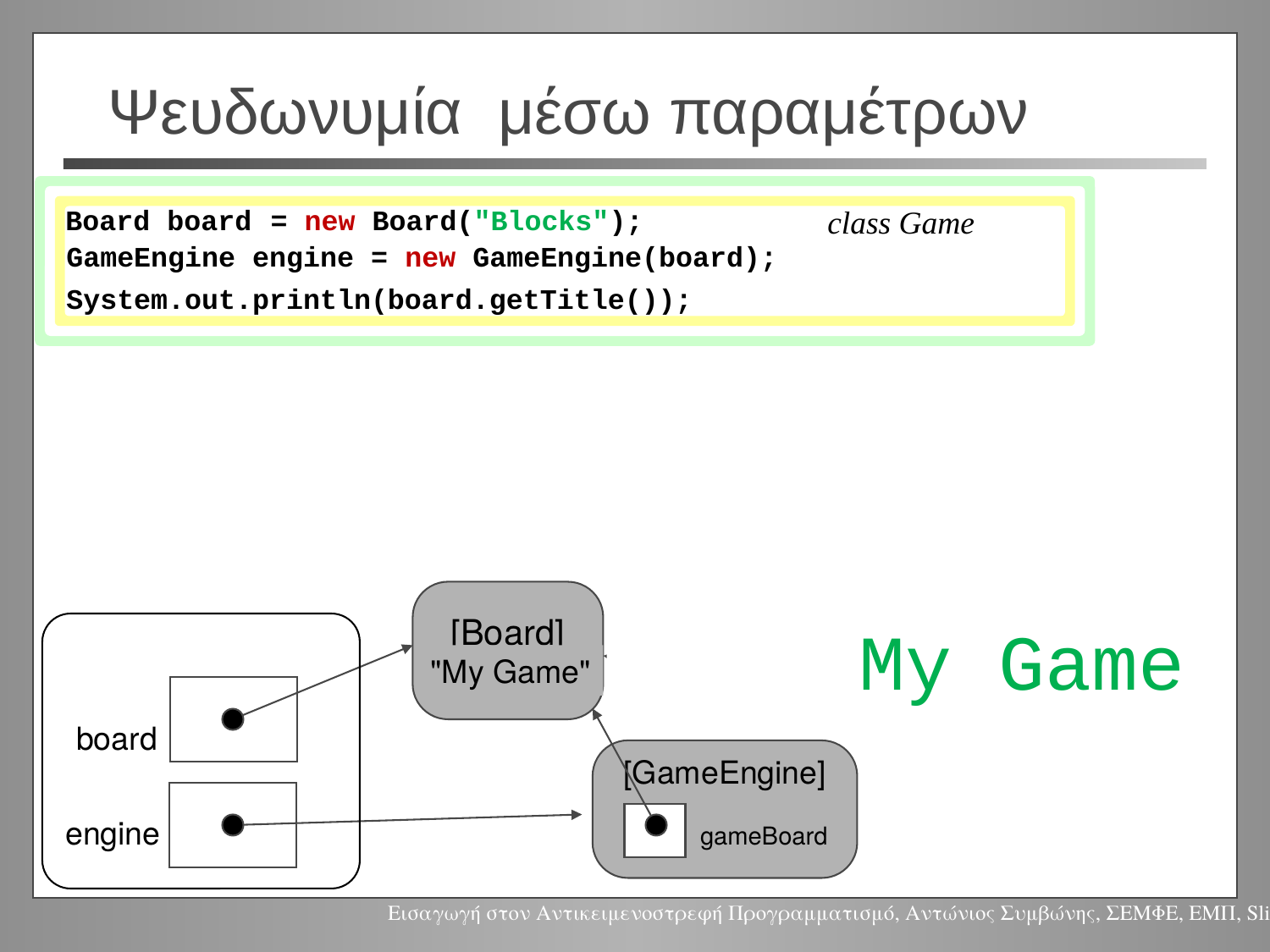

# Ψευδωνυμία  μέσω παραμέτρων

class Game
Board board
= new Board("Blocks");

GameEngine engine = new GameEngine(board);
System.out.println(board.getTitle());

public GameEngine(Board theBoard)
{

}
class GameEngine

gameBoard = theBoard;

theBoard.setTitle("My Game");
[Board]
"Blocks"

method:
GameEngine:

theBoard
My Game

"My Game"

board

[GameEngine]

gameBoard

engine